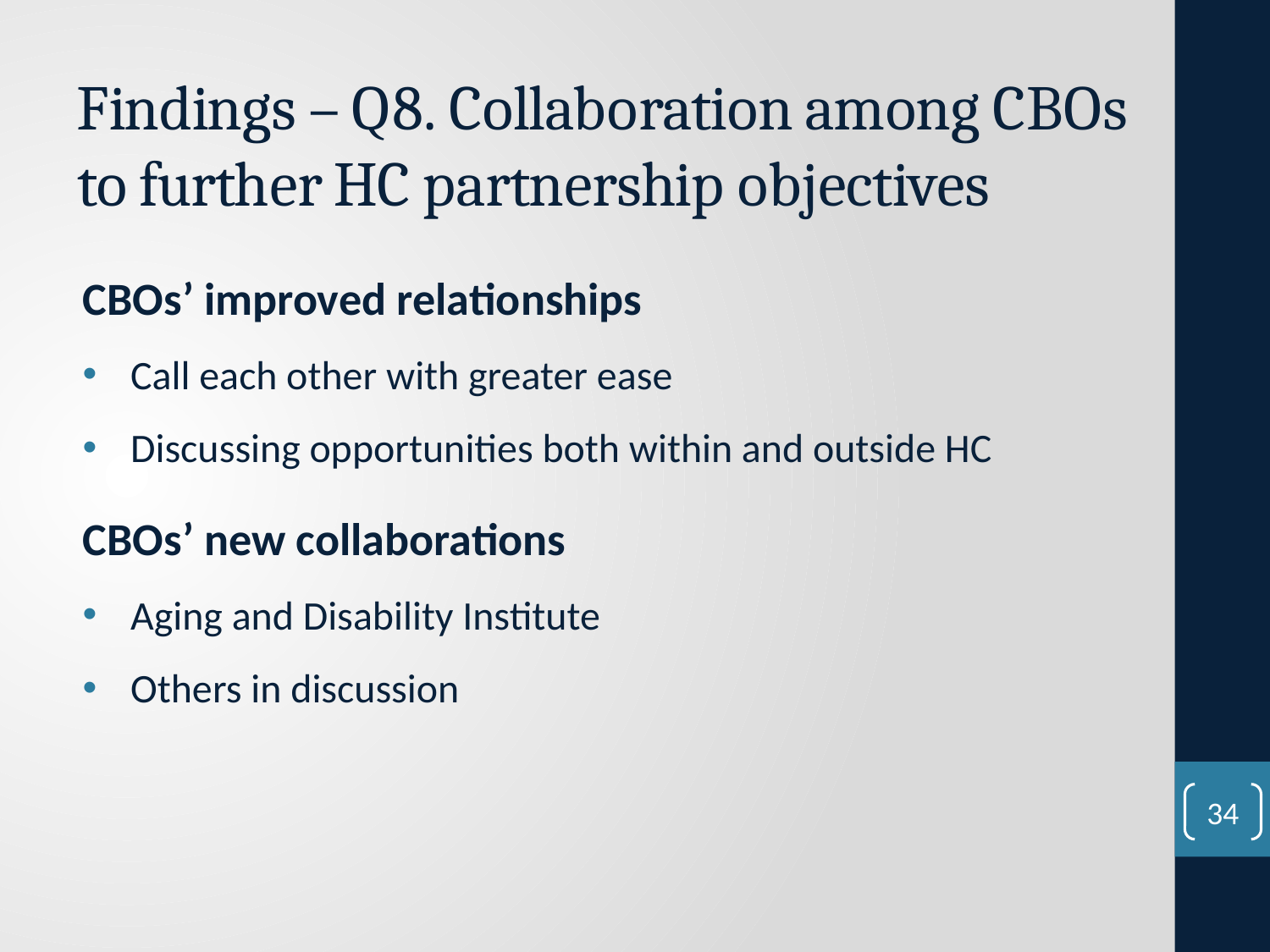

# Findings – Q8. Collaboration among CBOs to further HC partnership objectives
CBOs’ improved relationships
Call each other with greater ease
Discussing opportunities both within and outside HC
CBOs’ new collaborations
Aging and Disability Institute
Others in discussion

34